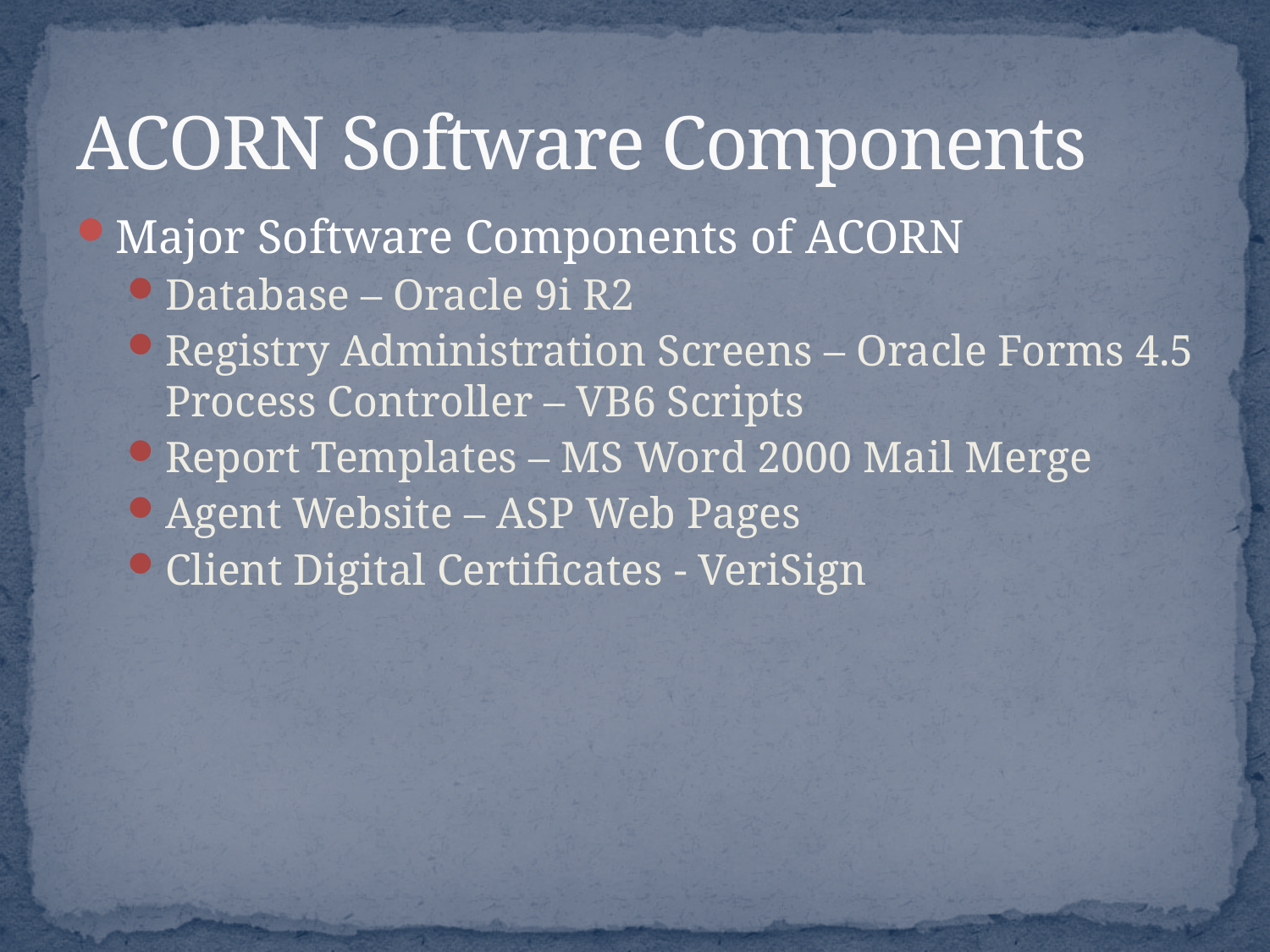

# ACORN Software Components
Major Software Components of ACORN
Database – Oracle 9i R2
Registry Administration Screens – Oracle Forms 4.5 Process Controller – VB6 Scripts
Report Templates – MS Word 2000 Mail Merge
Agent Website – ASP Web Pages
Client Digital Certificates - VeriSign